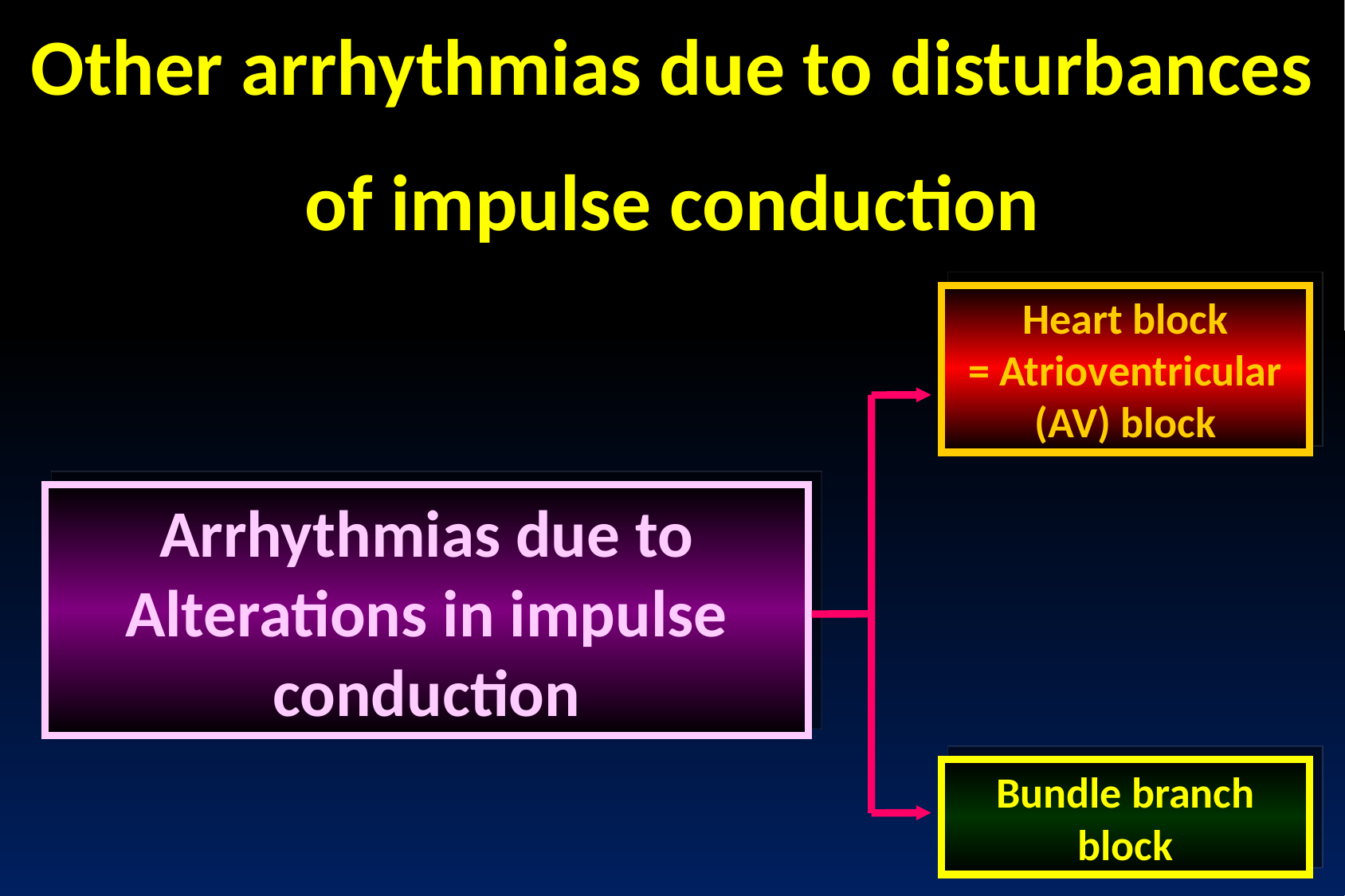

Other arrhythmias due to disturbances
of impulse conduction
Heart block
= Atrioventricular (AV) block

Arrhythmias due to Alterations in impulse conduction

Bundle branch block